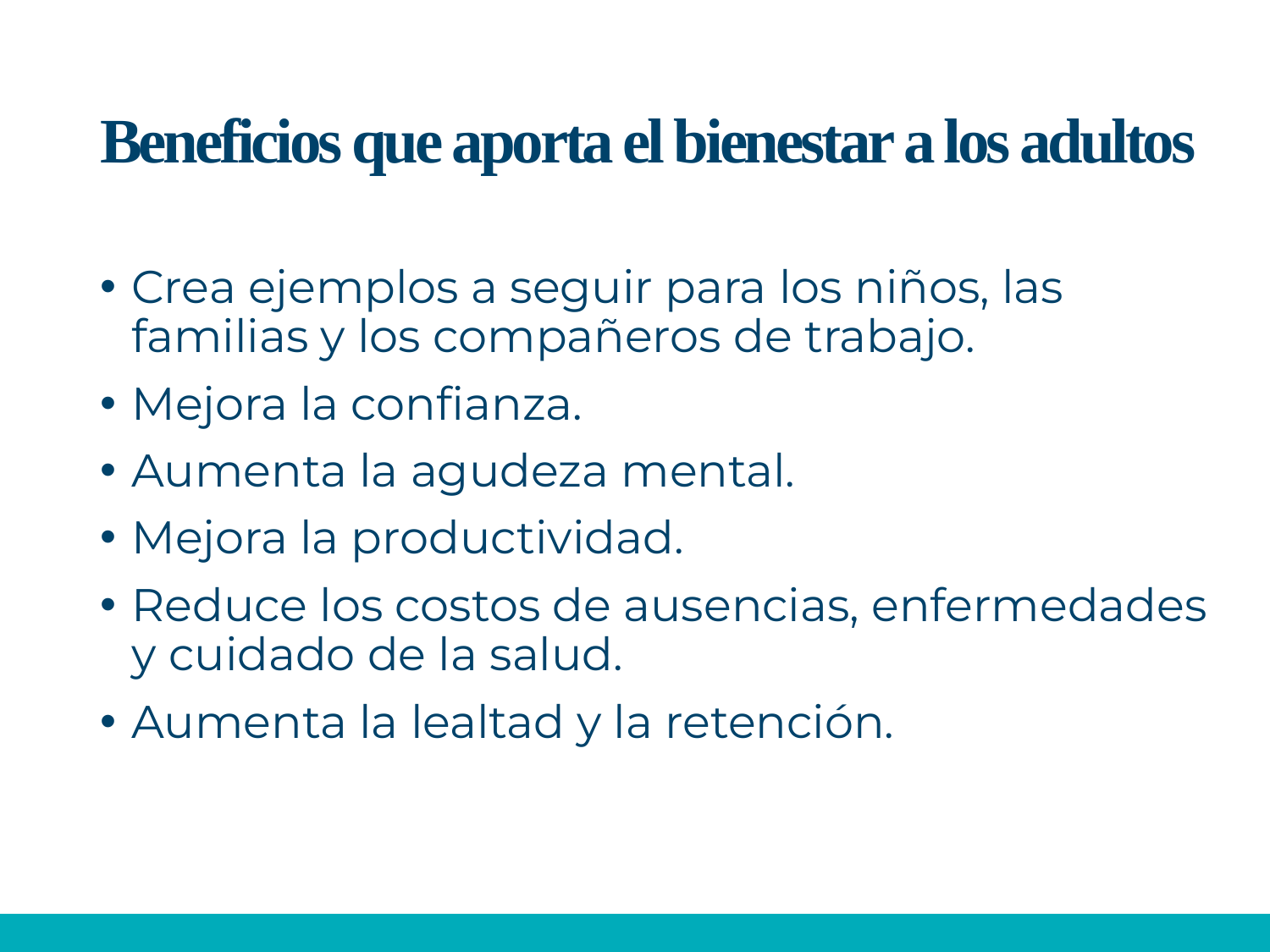

# Beneficios que aporta el bienestar a los adultos
Crea ejemplos a seguir para los niños, las familias y los compañeros de trabajo.
Mejora la confianza.
Aumenta la agudeza mental.
Mejora la productividad.
Reduce los costos de ausencias, enfermedades y cuidado de la salud.
Aumenta la lealtad y la retención.